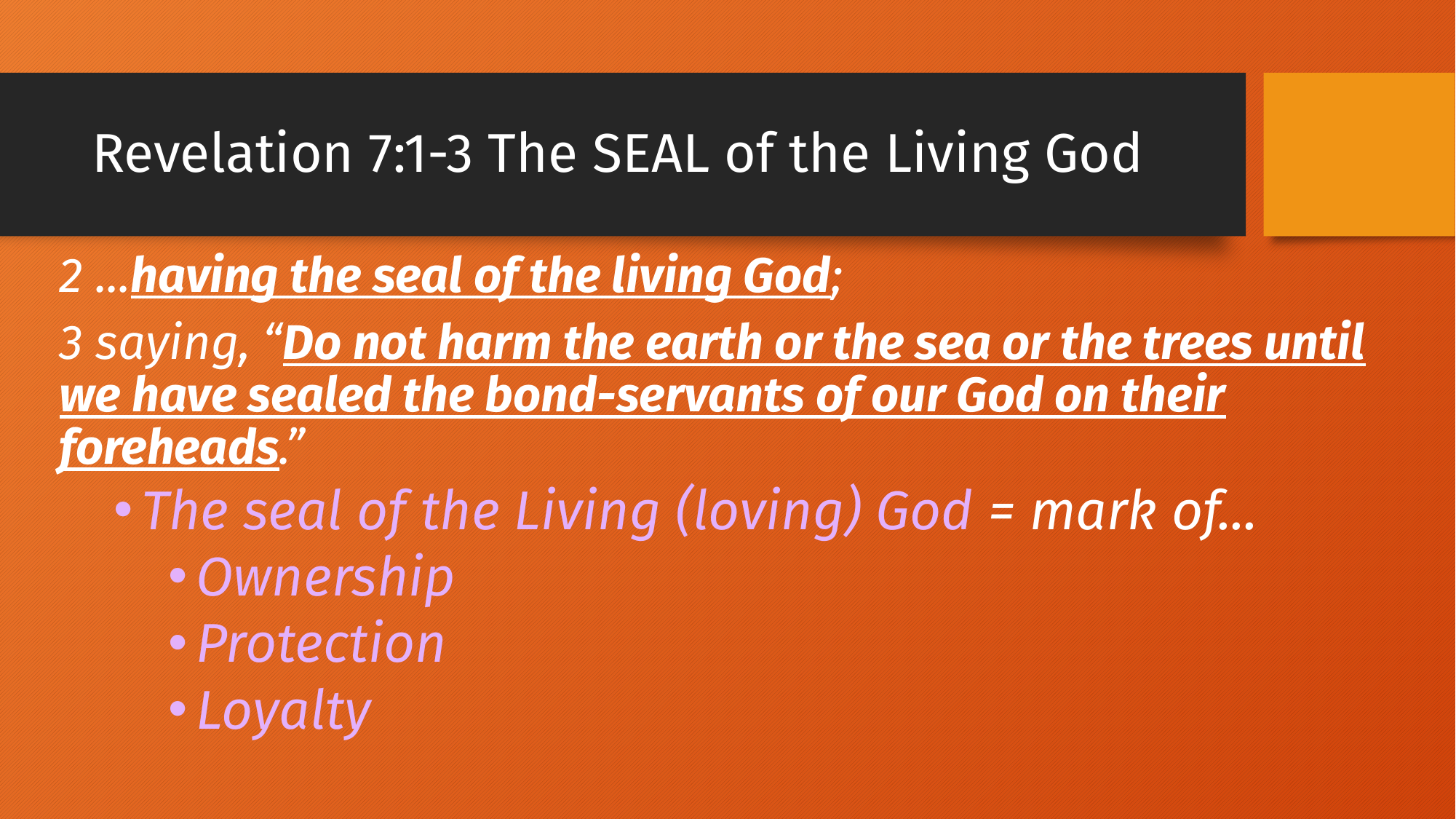

# Revelation 7:1-3 The SEAL of the Living God
2 ...having the seal of the living God;
3 saying, “Do not harm the earth or the sea or the trees until we have sealed the bond-servants of our God on their foreheads.”
The seal of the Living (loving) God = mark of...
Ownership
Protection
Loyalty